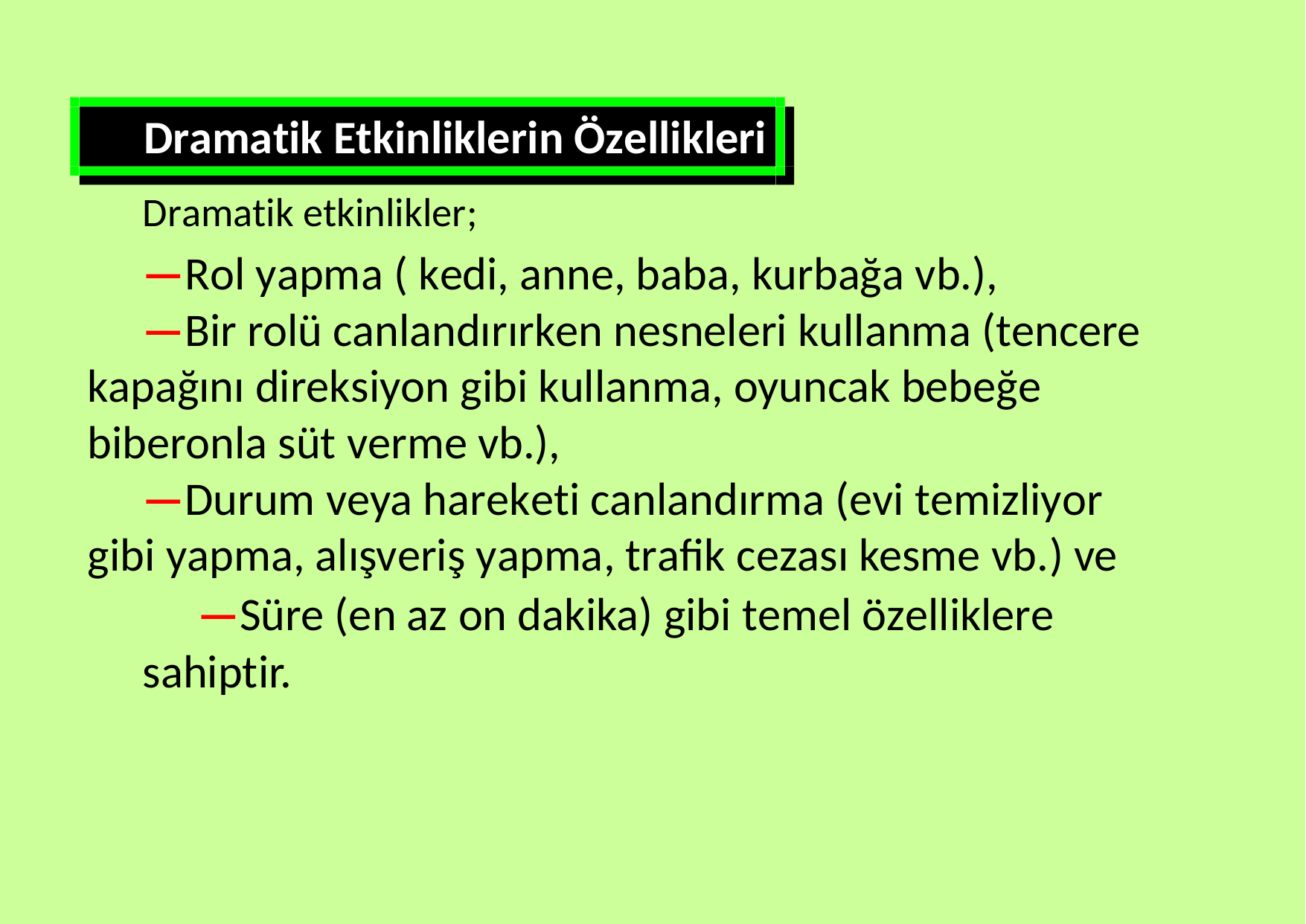

Dramatik Etkinliklerin Özellikleri

Dramatik etkinlikler;
—Rol yapma ( kedi, anne, baba, kurbağa vb.),
—Bir rolü canlandırırken nesneleri kullanma (tencere kapağını direksiyon gibi kullanma, oyuncak bebeğe biberonla süt verme vb.),
—Durum veya hareketi canlandırma (evi temizliyor gibi yapma, alışveriş yapma, trafik cezası kesme vb.) ve
—Süre (en az on dakika) gibi temel özelliklere sahiptir.